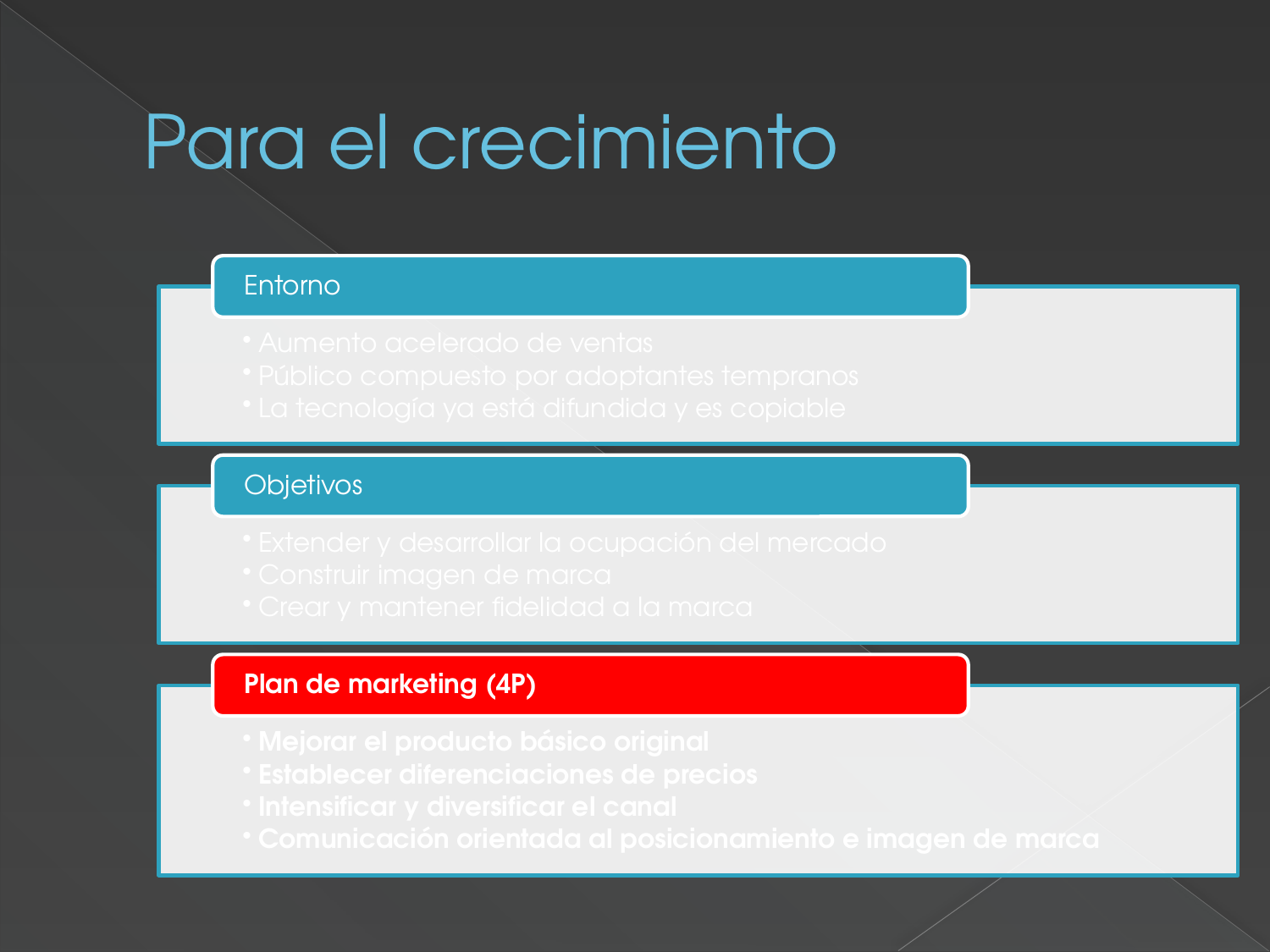

# Para el crecimiento
Aumento acelerado de ventas
Público compuesto por adoptantes tempranos
La tecnología ya está difundida y es copiable
Entorno
Extender y desarrollar la ocupación del mercado
Construir imagen de marca
Crear y mantener fidelidad a la marca
Objetivos
Mejorar el producto básico original
Establecer diferenciaciones de precios
Intensificar y diversificar el canal
Comunicación orientada al posicionamiento e imagen de marca
Plan de marketing (4P)